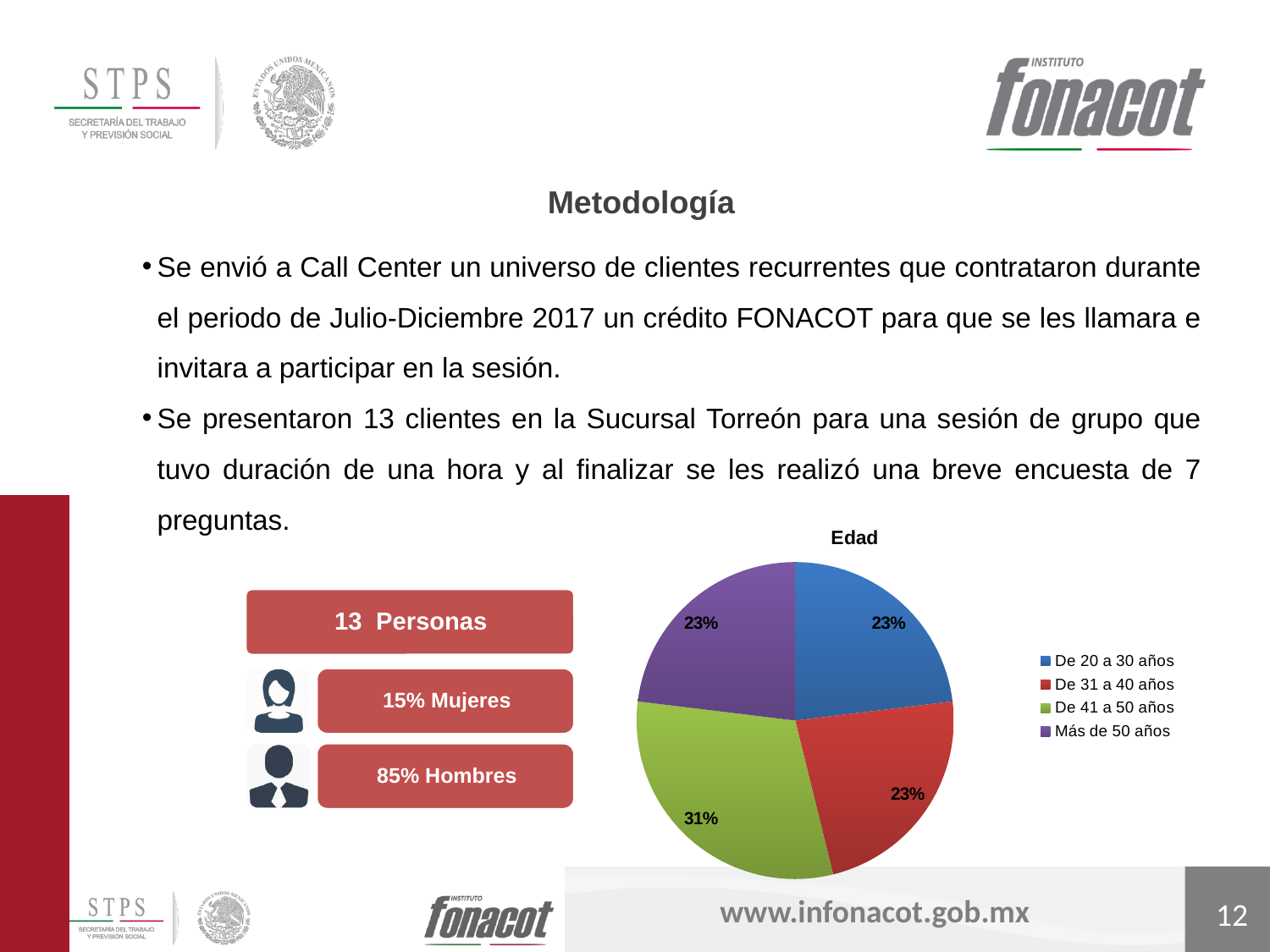

Metodología
Se envió a Call Center un universo de clientes recurrentes que contrataron durante el periodo de Julio-Diciembre 2017 un crédito FONACOT para que se les llamara e invitara a participar en la sesión.
Se presentaron 13 clientes en la Sucursal Torreón para una sesión de grupo que tuvo duración de una hora y al finalizar se les realizó una breve encuesta de 7 preguntas.

### Chart:

| Category | Edad |
|---|---|
| De 20 a 30 años | 3.0 |
| De 31 a 40 años | 3.0 |
| De 41 a 50 años | 4.0 |
| Más de 50 años | 3.0 |
13  Personas
15% Mujeres
85% Hombres
12